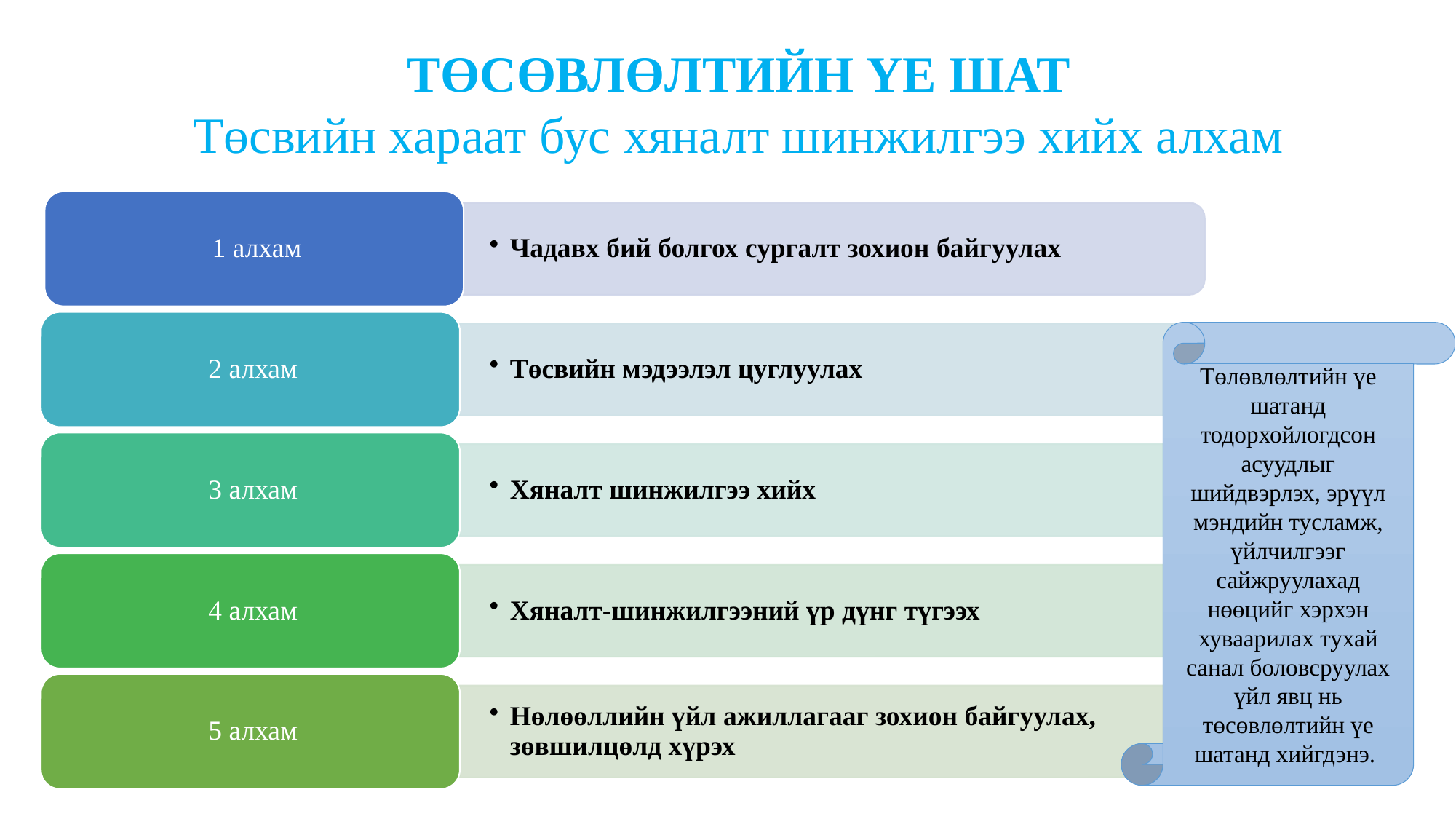

ТӨСӨВЛӨЛТИЙН ҮЕ ШАТ
Төсвийн хараат бус хяналт шинжилгээ хийх алхам
Чадавх бий болгох сургалт зохион байгуулах
1 алхам
Төсвийн мэдээлэл цуглуулах
2 алхам
Хяналт шинжилгээ хийх
3 алхам
Хяналт-шинжилгээний үр дүнг түгээх
4 алхам
Нөлөөллийн үйл ажиллагааг зохион байгуулах, зөвшилцөлд хүрэх
5 алхам
Төлөвлөлтийн үе шатанд тодорхойлогдсон асуудлыг шийдвэрлэх, эрүүл мэндийн тусламж, үйлчилгээг сайжруулахад нөөцийг хэрхэн хуваарилах тухай санал боловсруулах үйл явц нь төсөвлөлтийн үе шатанд хийгдэнэ.